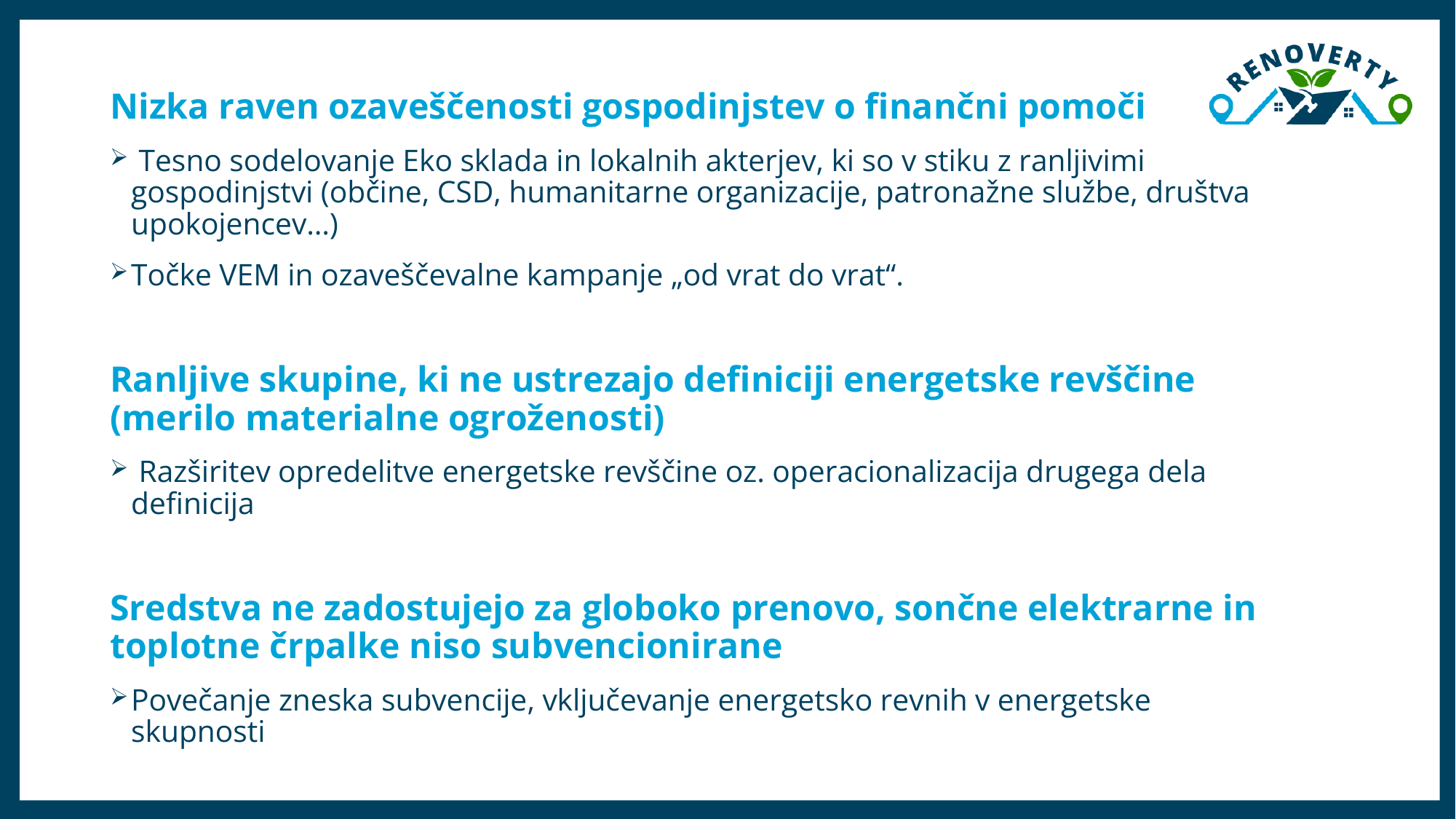

Nizka raven ozaveščenosti gospodinjstev o finančni pomoči
 Tesno sodelovanje Eko sklada in lokalnih akterjev, ki so v stiku z ranljivimi gospodinjstvi (občine, CSD, humanitarne organizacije, patronažne službe, društva upokojencev…)
Točke VEM in ozaveščevalne kampanje „od vrat do vrat“.

Ranljive skupine, ki ne ustrezajo definiciji energetske revščine (merilo materialne ogroženosti)
 Razširitev opredelitve energetske revščine oz. operacionalizacija drugega dela definicija

Sredstva ne zadostujejo za globoko prenovo, sončne elektrarne in toplotne črpalke niso subvencionirane
Povečanje zneska subvencije, vključevanje energetsko revnih v energetske skupnosti